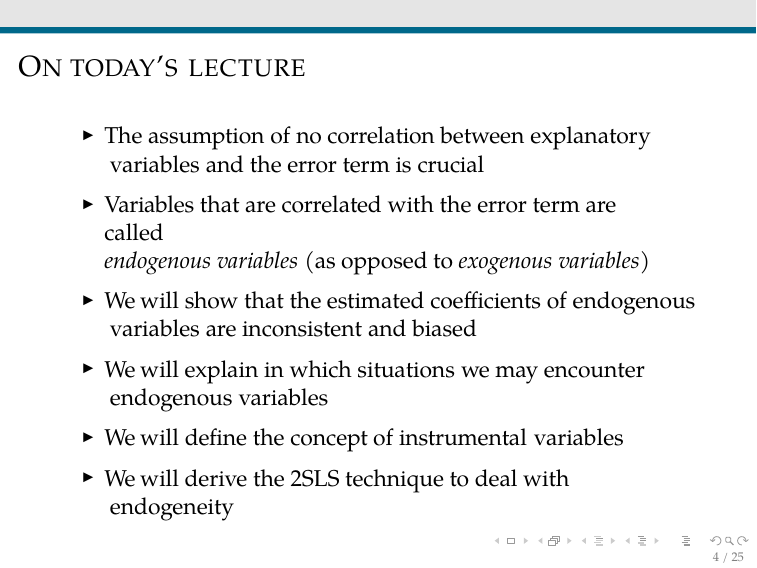

# ON TODAY’S LECTURE
The assumption of no correlation between explanatory  variables and the error term is crucial
Variables that are correlated with the error term are called
endogenous variables (as opposed to exogenous variables)
We will show that the estimated coefficients of endogenous  variables are inconsistent and biased
We will explain in which situations we may encounter  endogenous variables
We will define the concept of instrumental variables
We will derive the 2SLS technique to deal with  endogeneity
4 / 25